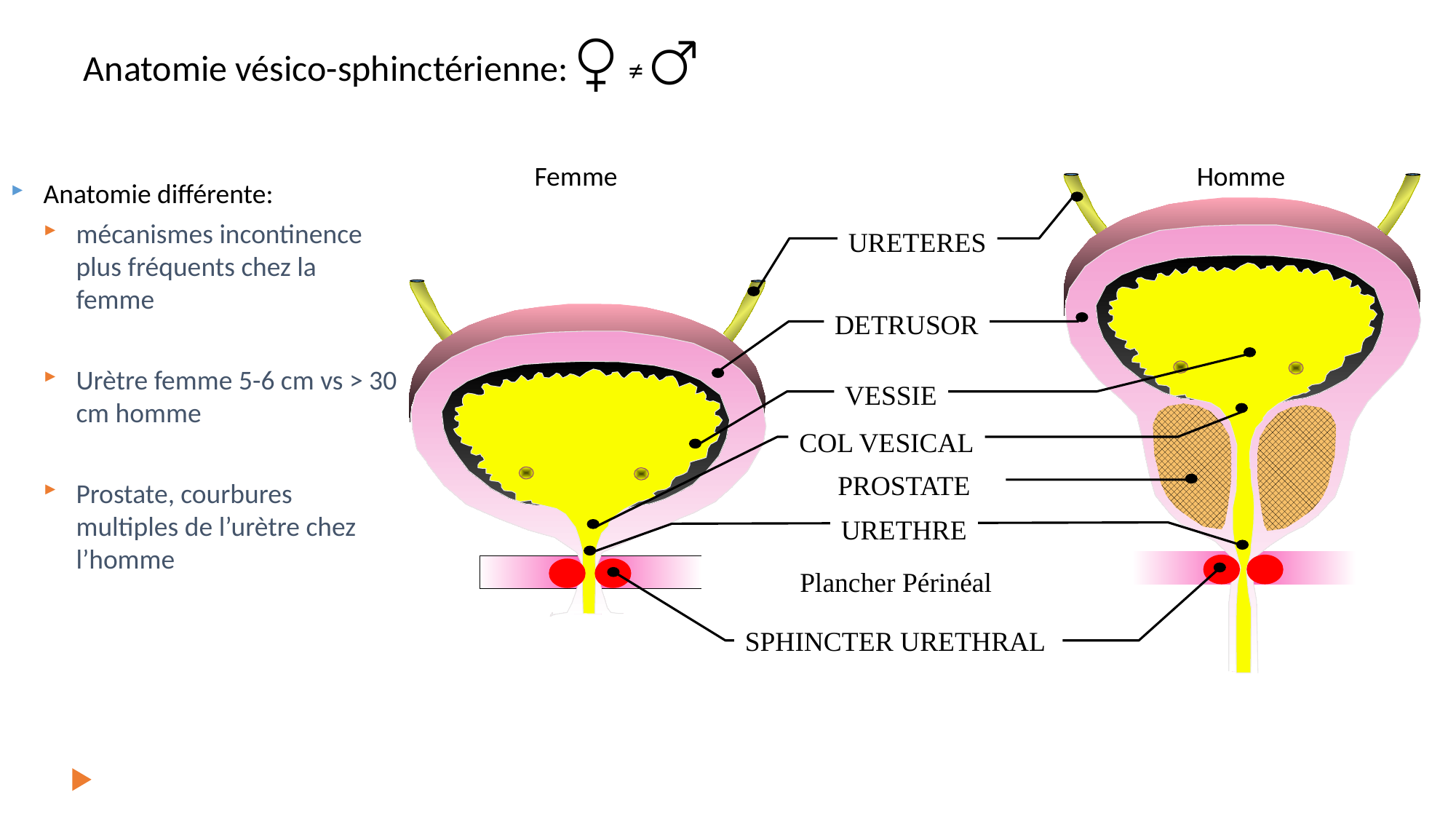

# Anatomie vésico-sphinctérienne: ♀ ≠ ♂
Femme
Homme

URETERES

DETRUSOR

VESSIE

COL VESICAL

PROSTATE

URETHRE

Plancher Périnéal

SPHINCTER URETHRAL
Anatomie différente:
mécanismes incontinence plus fréquents chez la femme

Urètre femme 5-6 cm vs > 30 cm homme

Prostate, courbures multiples de l’urètre chez l’homme